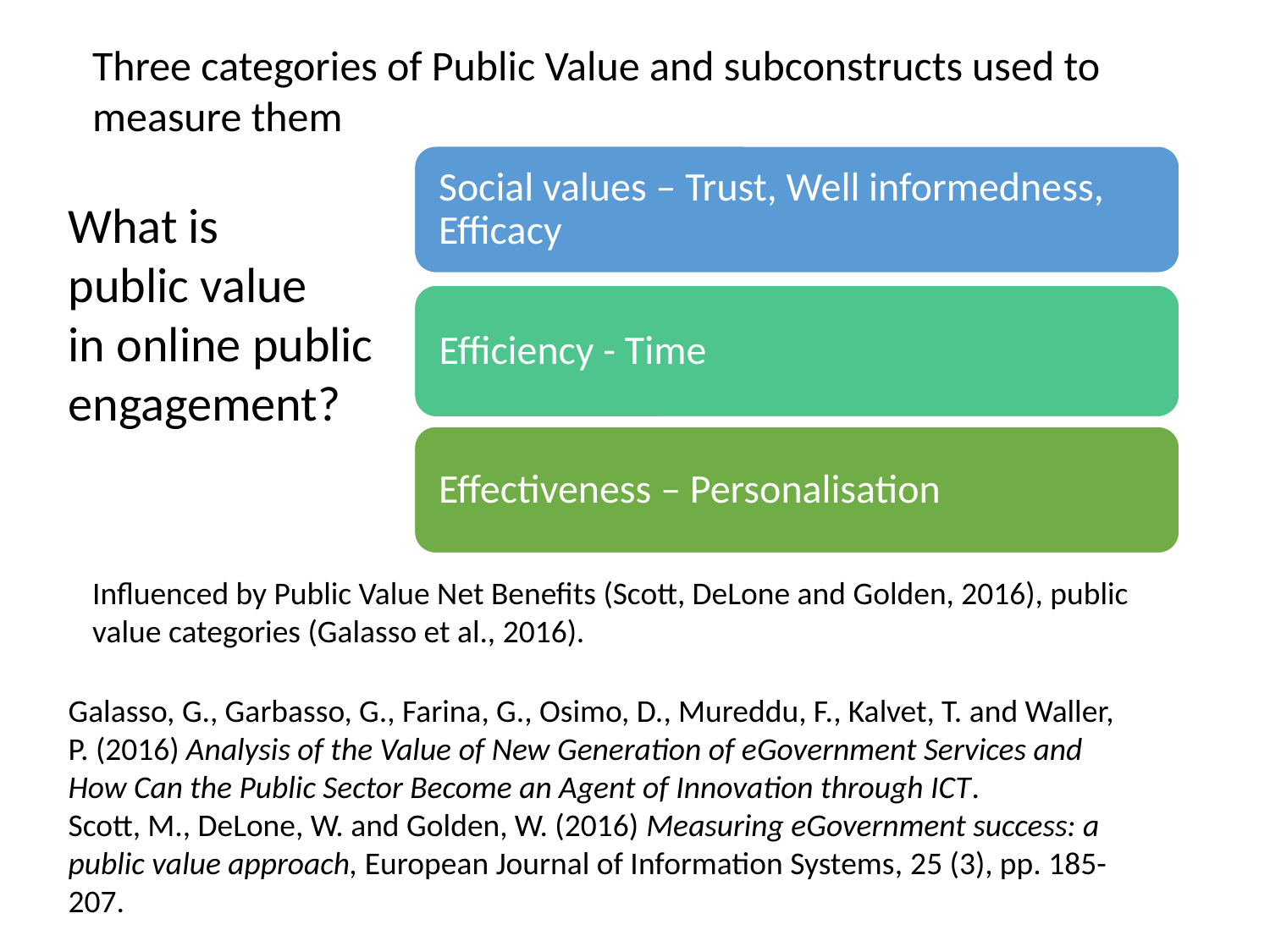

Three categories of Public Value and subconstructs used to measure them
#
Social values – Trust, Well informedness, Efficacy
Efficiency - Time
Effectiveness – Personalisation
What is
public value
in online public engagement?

Influenced by Public Value Net Benefits (Scott, DeLone and Golden, 2016), public value categories (Galasso et al., 2016).

Galasso, G., Garbasso, G., Farina, G., Osimo, D., Mureddu, F., Kalvet, T. and Waller, P. (2016) Analysis of the Value of New Generation of eGovernment Services and How Can the Public Sector Become an Agent of Innovation through ICT.
Scott, M., DeLone, W. and Golden, W. (2016) Measuring eGovernment success: a public value approach, European Journal of Information Systems, 25 (3), pp. 185-207.